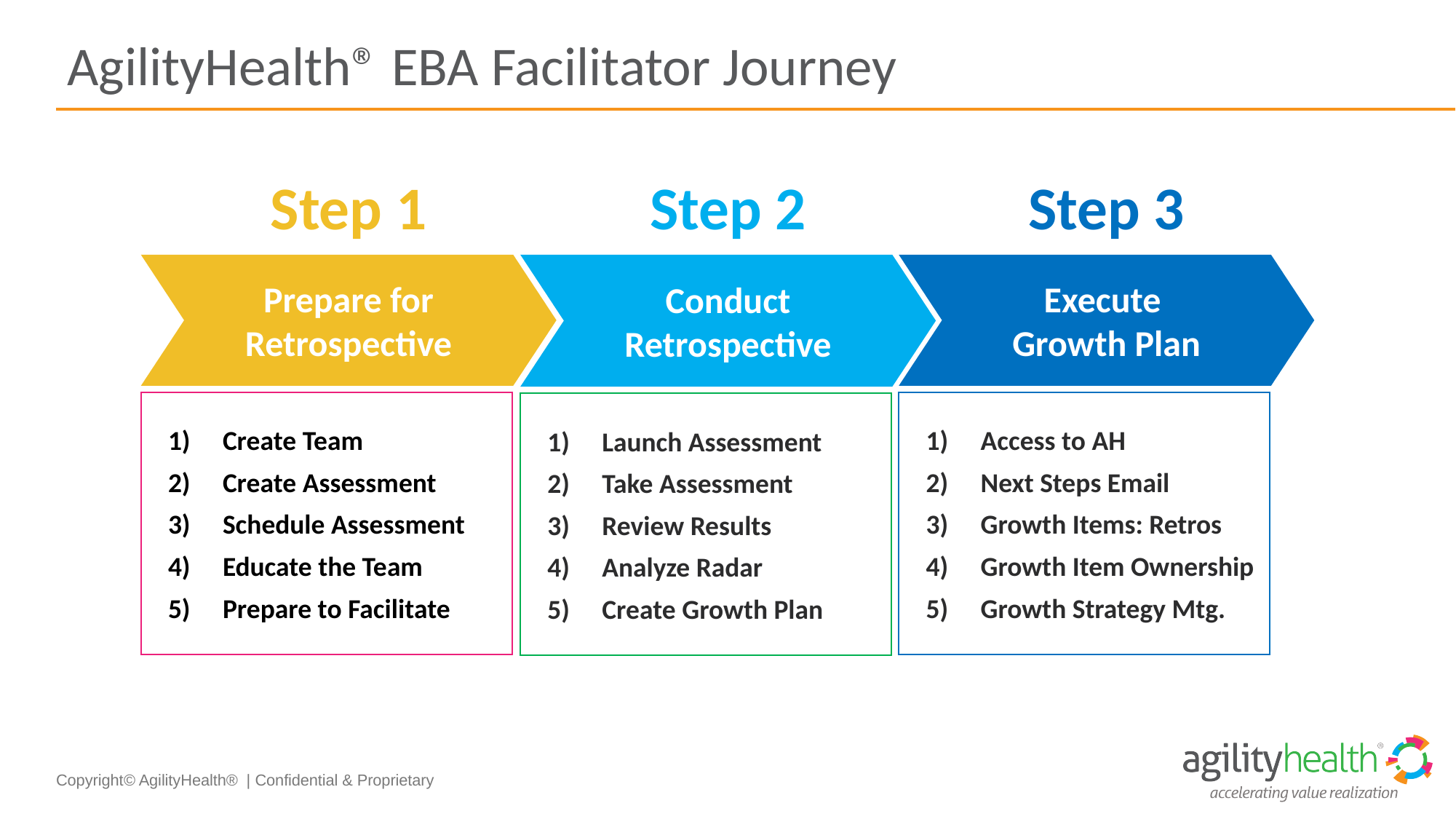

# AgilityHealth® EBA Facilitator Journey
Step 1
Step 2
Step 3
Prepare for Retrospective
Conduct Retrospective
Execute
Growth Plan
Create Team
Create Assessment
Schedule Assessment
Educate the Team
Prepare to Facilitate
Access to AH
Next Steps Email
Growth Items: Retros
Growth Item Ownership
Growth Strategy Mtg.
Launch Assessment
Take Assessment
Review Results
Analyze Radar
Create Growth Plan